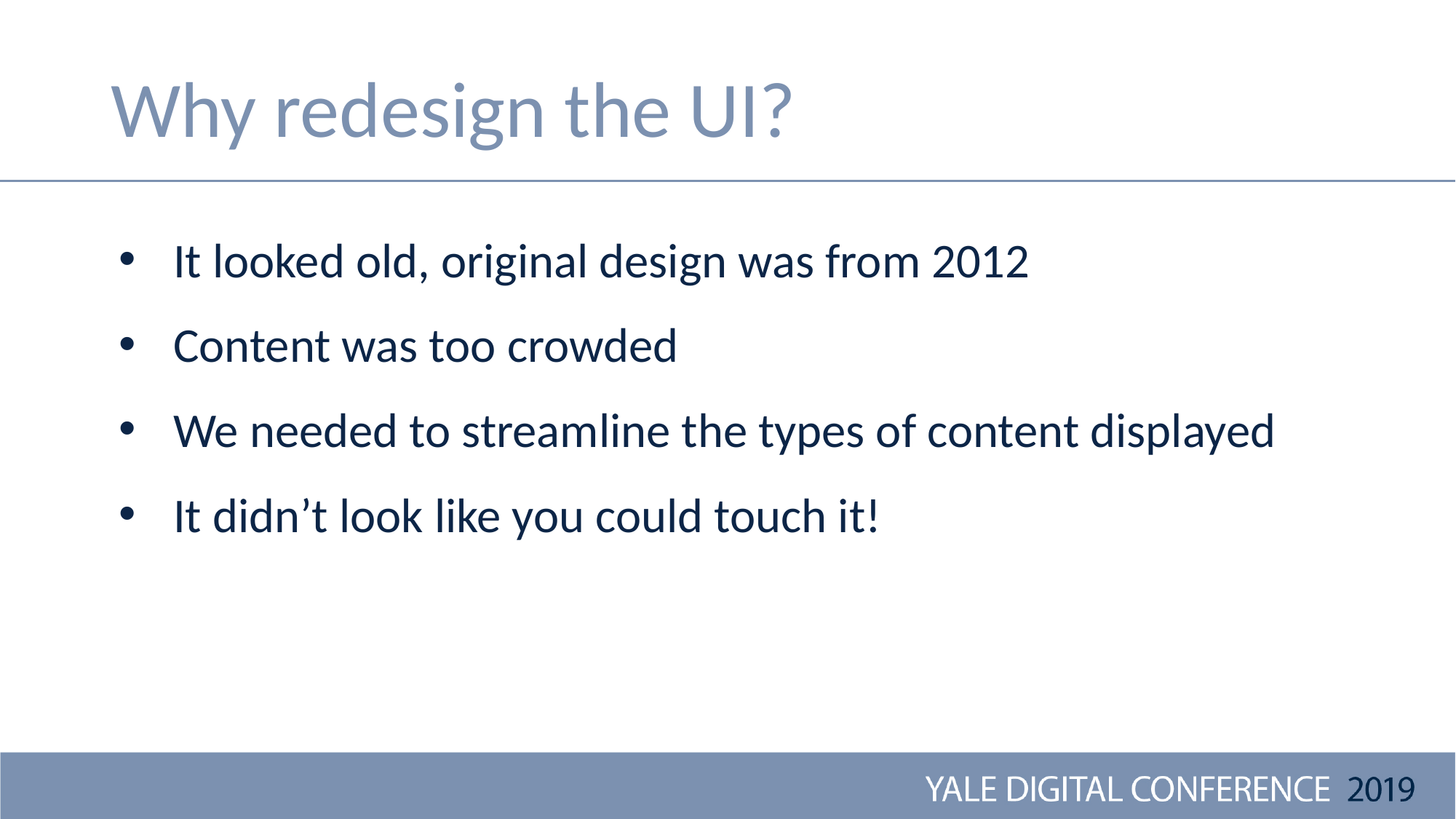

# Why redesign the UI?
It looked old, original design was from 2012
Content was too crowded
We needed to streamline the types of content displayed
It didn’t look like you could touch it!